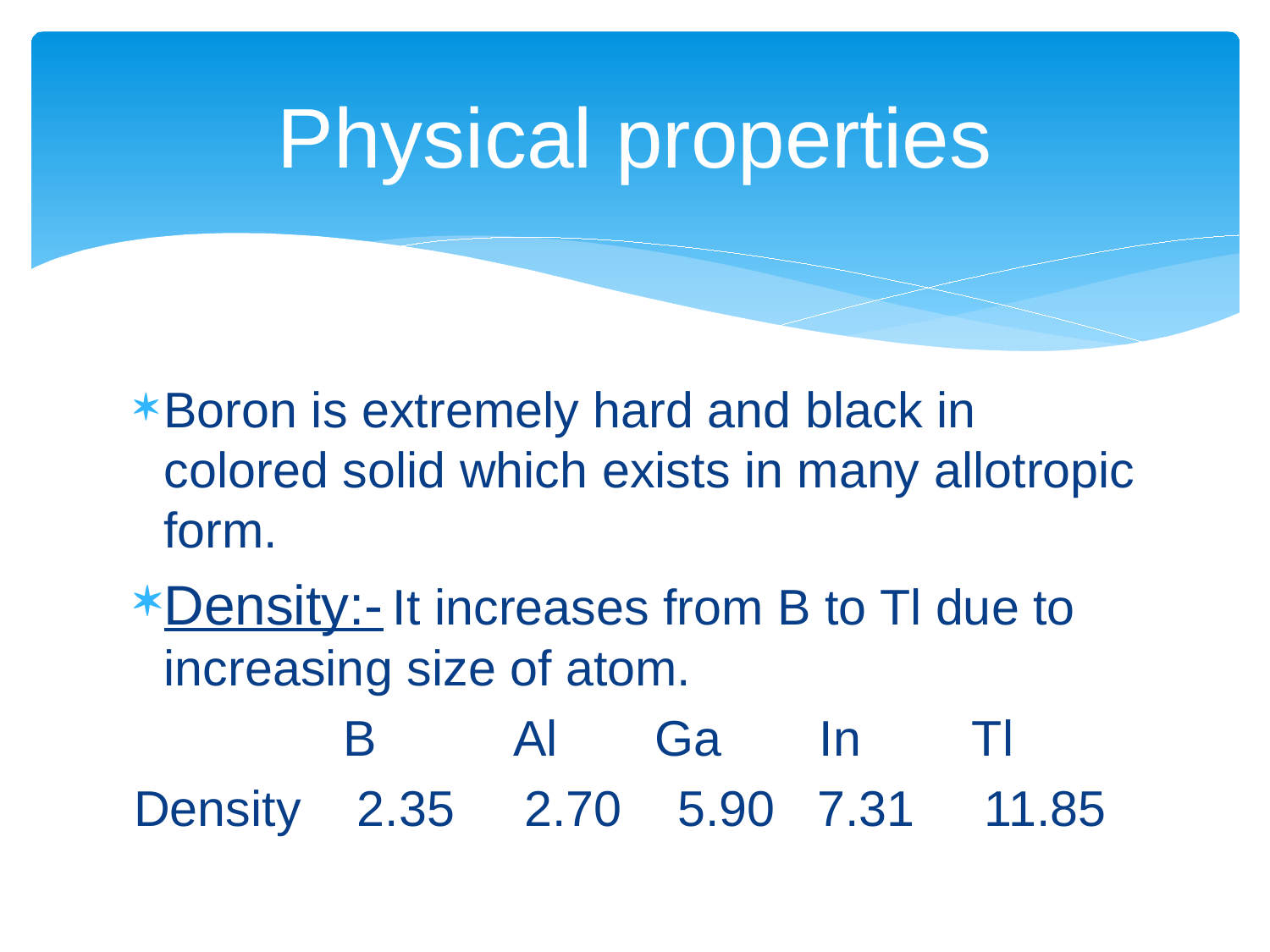

# Physical properties
Boron is extremely hard and black in colored solid which exists in many allotropic form.
Density:- It increases from B to Tl due to increasing size of atom.
               B          Al       Ga       In        Tl
Density    2.35     2.70    5.90   7.31     11.85